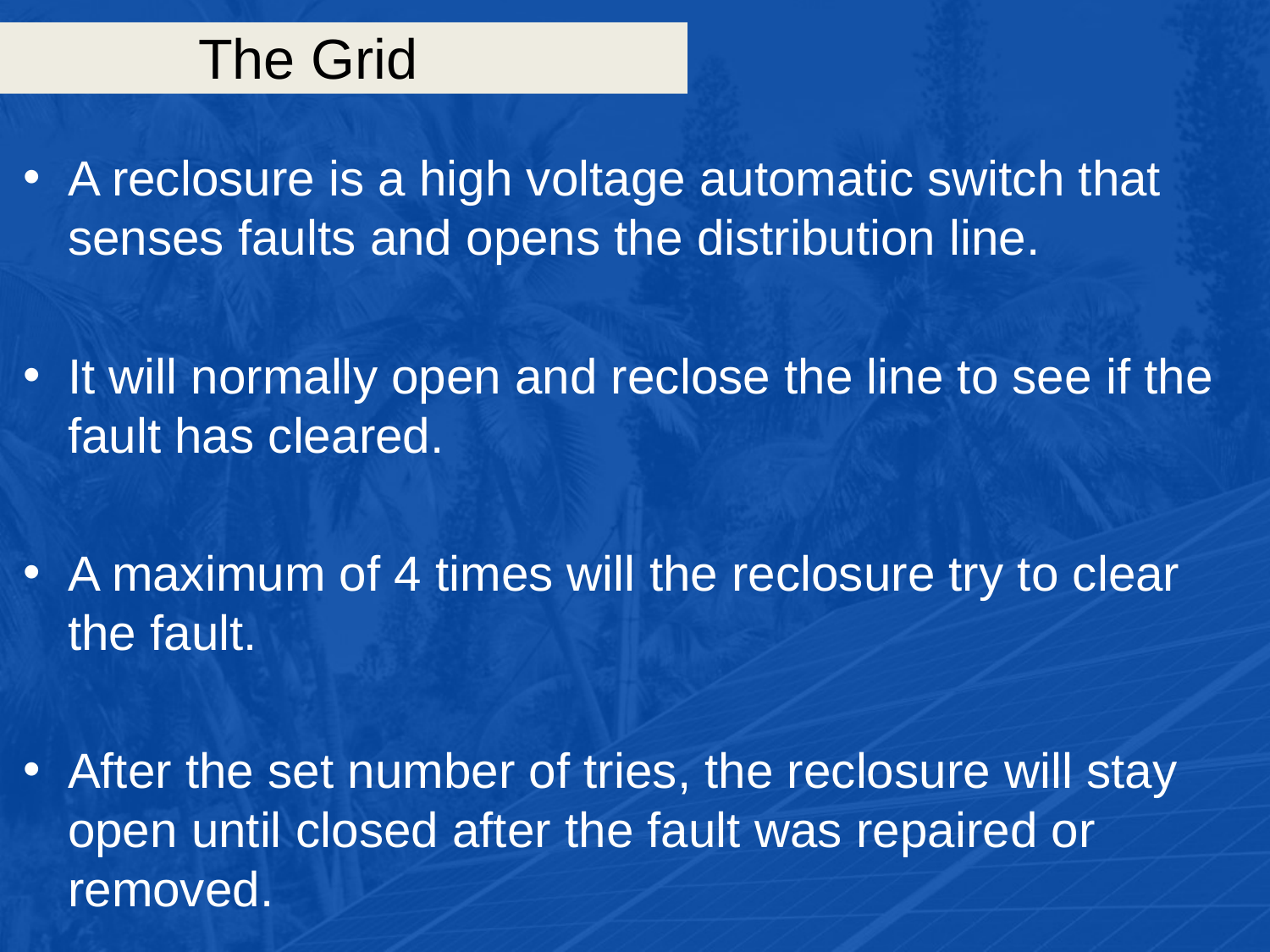

# The Grid
A reclosure is a high voltage automatic switch that senses faults and opens the distribution line.

It will normally open and reclose the line to see if the fault has cleared.

A maximum of 4 times will the reclosure try to clear the fault.

After the set number of tries, the reclosure will stay open until closed after the fault was repaired or removed.